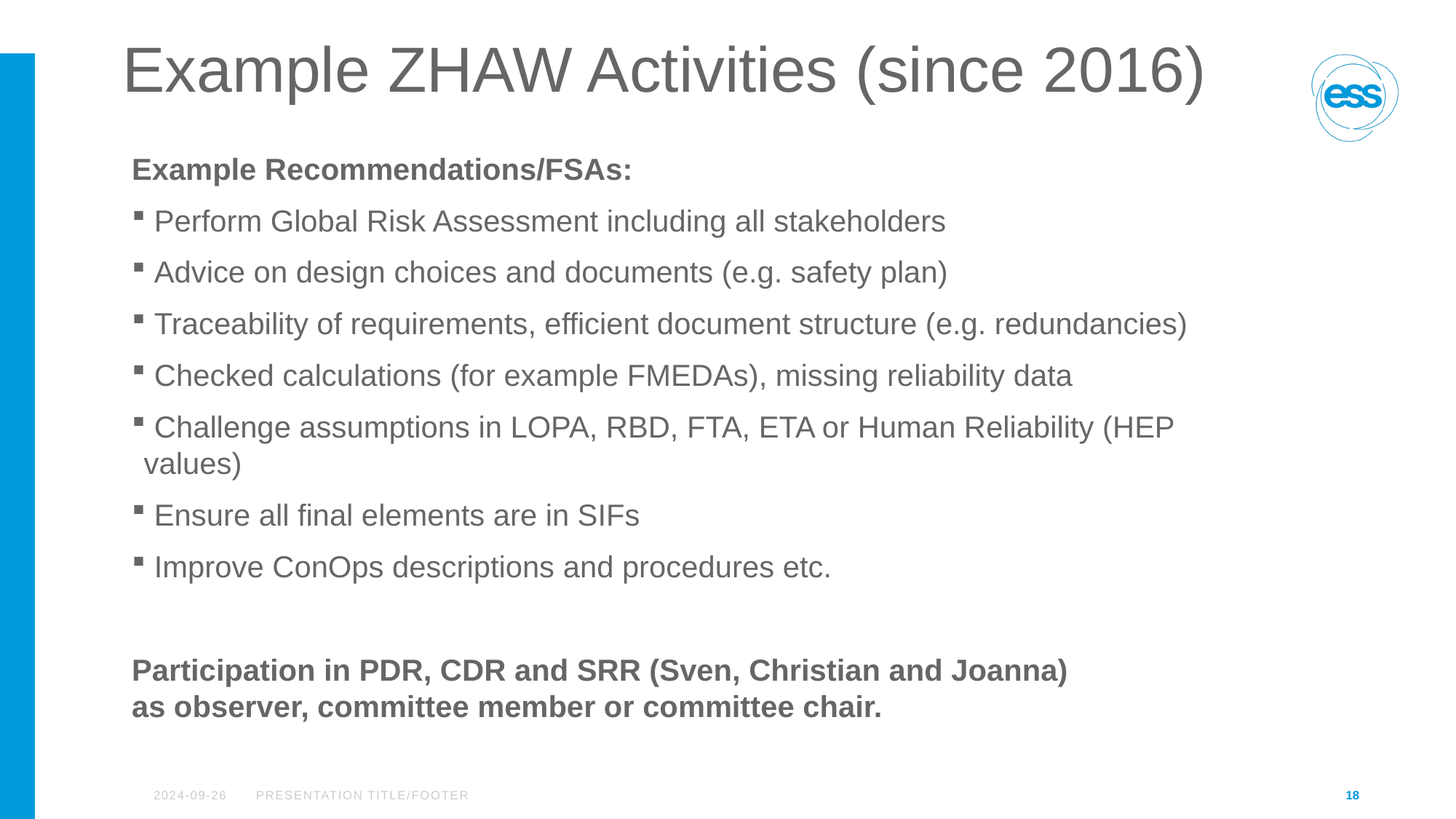

# Example ZHAW Activities (since 2016)
Example Recommendations/FSAs:
 Perform Global Risk Assessment including all stakeholders
 Advice on design choices and documents (e.g. safety plan)
 Traceability of requirements, efficient document structure (e.g. redundancies)
 Checked calculations (for example FMEDAs), missing reliability data
 Challenge assumptions in LOPA, RBD, FTA, ETA or Human Reliability (HEP values)
 Ensure all final elements are in SIFs
 Improve ConOps descriptions and procedures etc.

Participation in PDR, CDR and SRR (Sven, Christian and Joanna)
as observer, committee member or committee chair.
2024-09-26
PRESENTATION TITLE/FOOTER
18